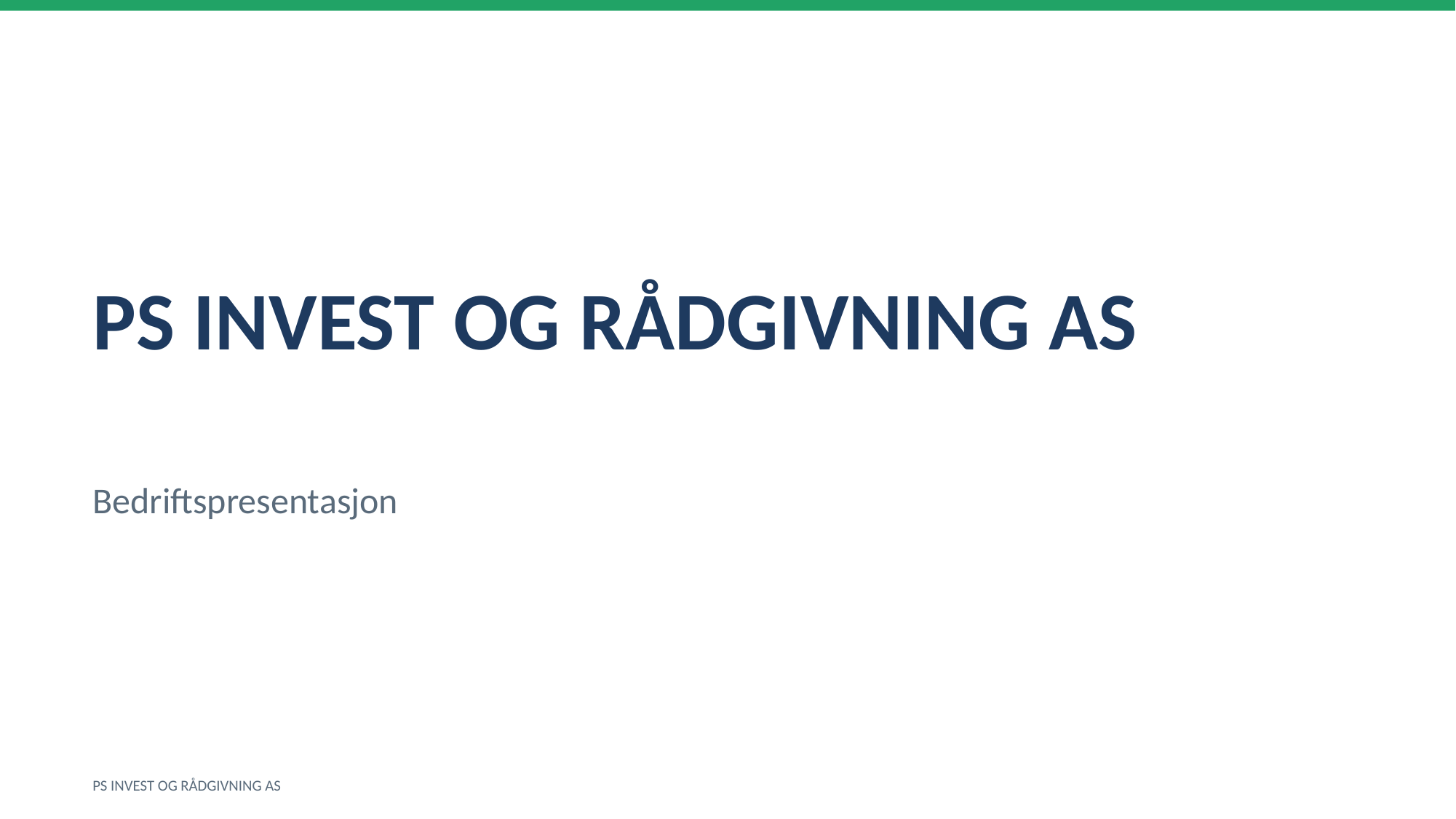

PS INVEST OG RÅDGIVNING AS
Bedriftspresentasjon
PS INVEST OG RÅDGIVNING AS